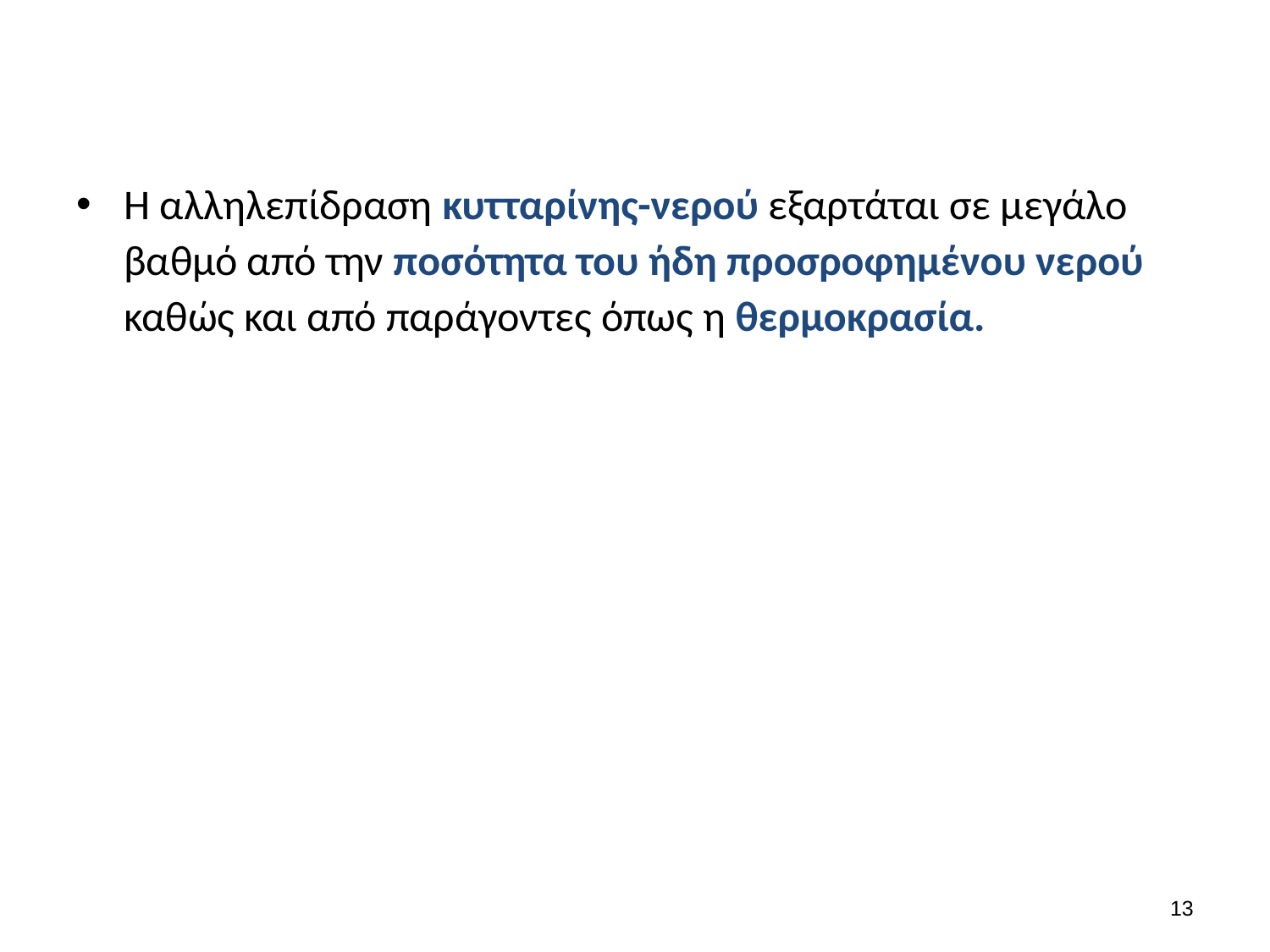

#
Η αλληλεπίδραση κυτταρίνης-νερού εξαρτάται σε μεγάλο βαθμό από την ποσότητα του ήδη προσροφημένου νερού καθώς και από παράγοντες όπως η θερμοκρασία.
13